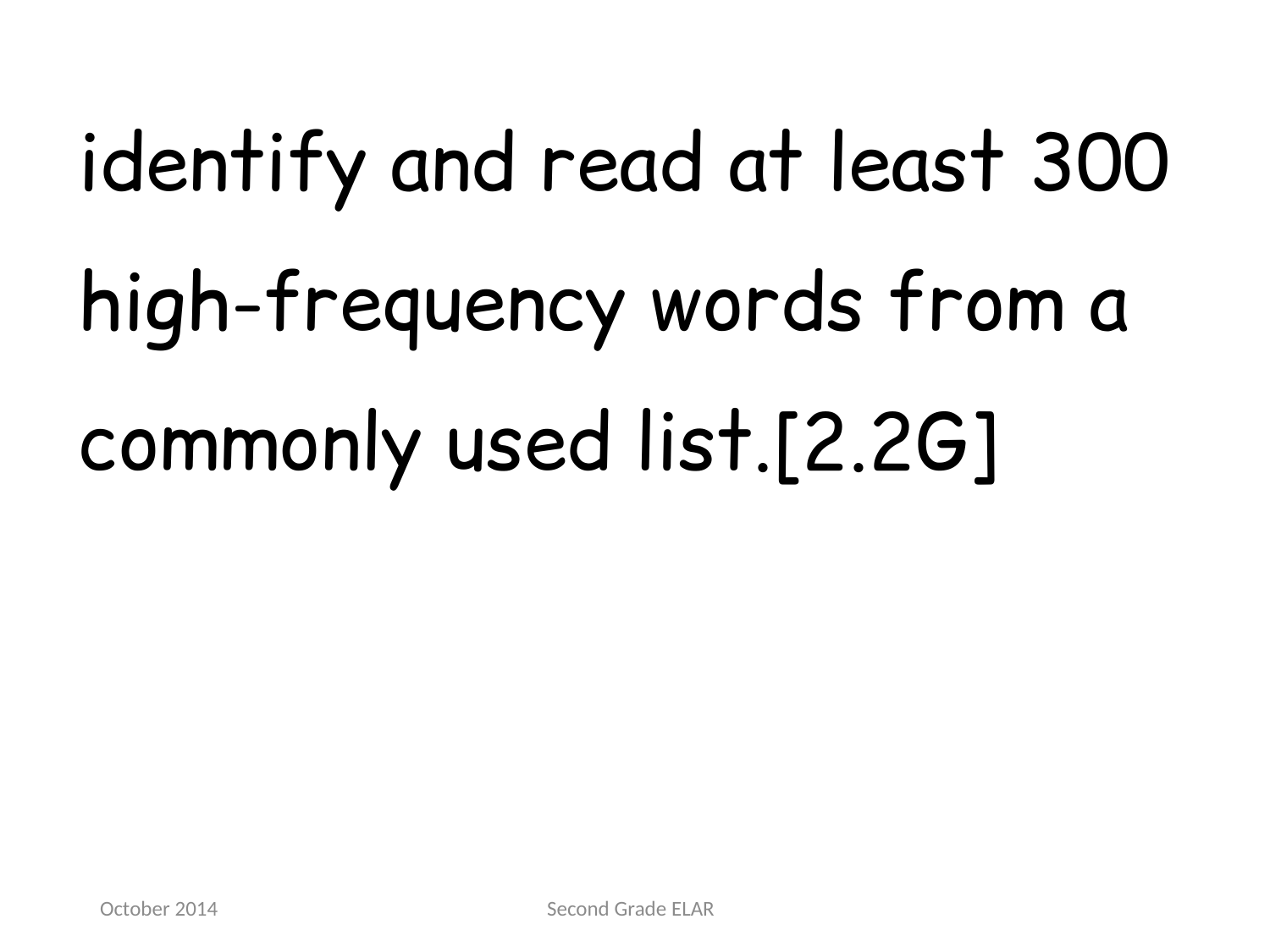

identify and read at least 300 high-frequency words from a commonly used list.[2.2G]
October 2014
Second Grade ELAR